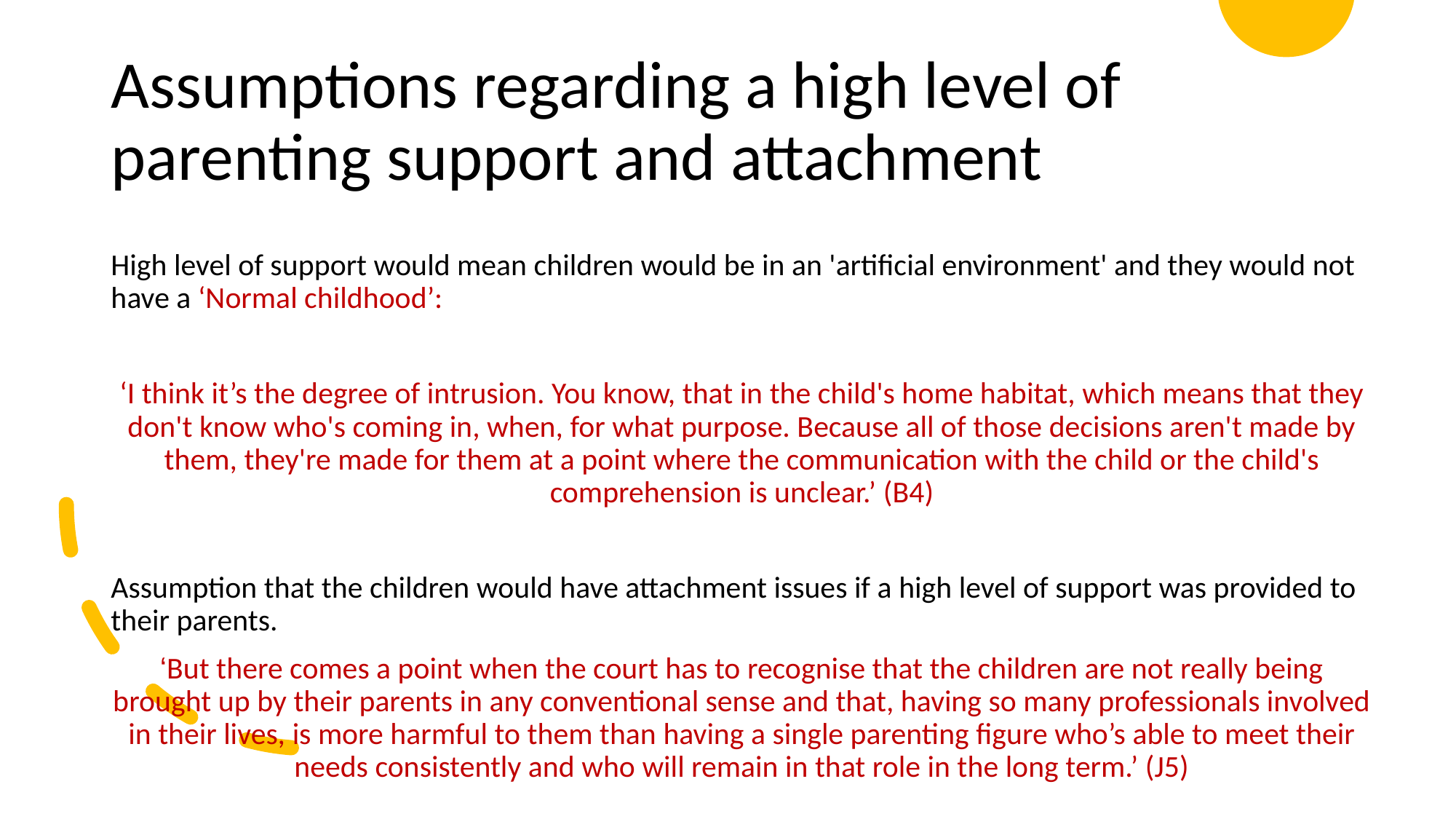

# Assumptions regarding a high level of parenting support and attachment

High level of support would mean children would be in an 'artificial environment' and they would not have a ‘Normal childhood’:

‘I think it’s the degree of intrusion. You know, that in the child's home habitat, which means that they don't know who's coming in, when, for what purpose. Because all of those decisions aren't made by them, they're made for them at a point where the communication with the child or the child's comprehension is unclear.’ (B4)

Assumption that the children would have attachment issues if a high level of support was provided to their parents.
‘But there comes a point when the court has to recognise that the children are not really being brought up by their parents in any conventional sense and that, having so many professionals involved in their lives, is more harmful to them than having a single parenting figure who’s able to meet their needs consistently and who will remain in that role in the long term.’ (J5)